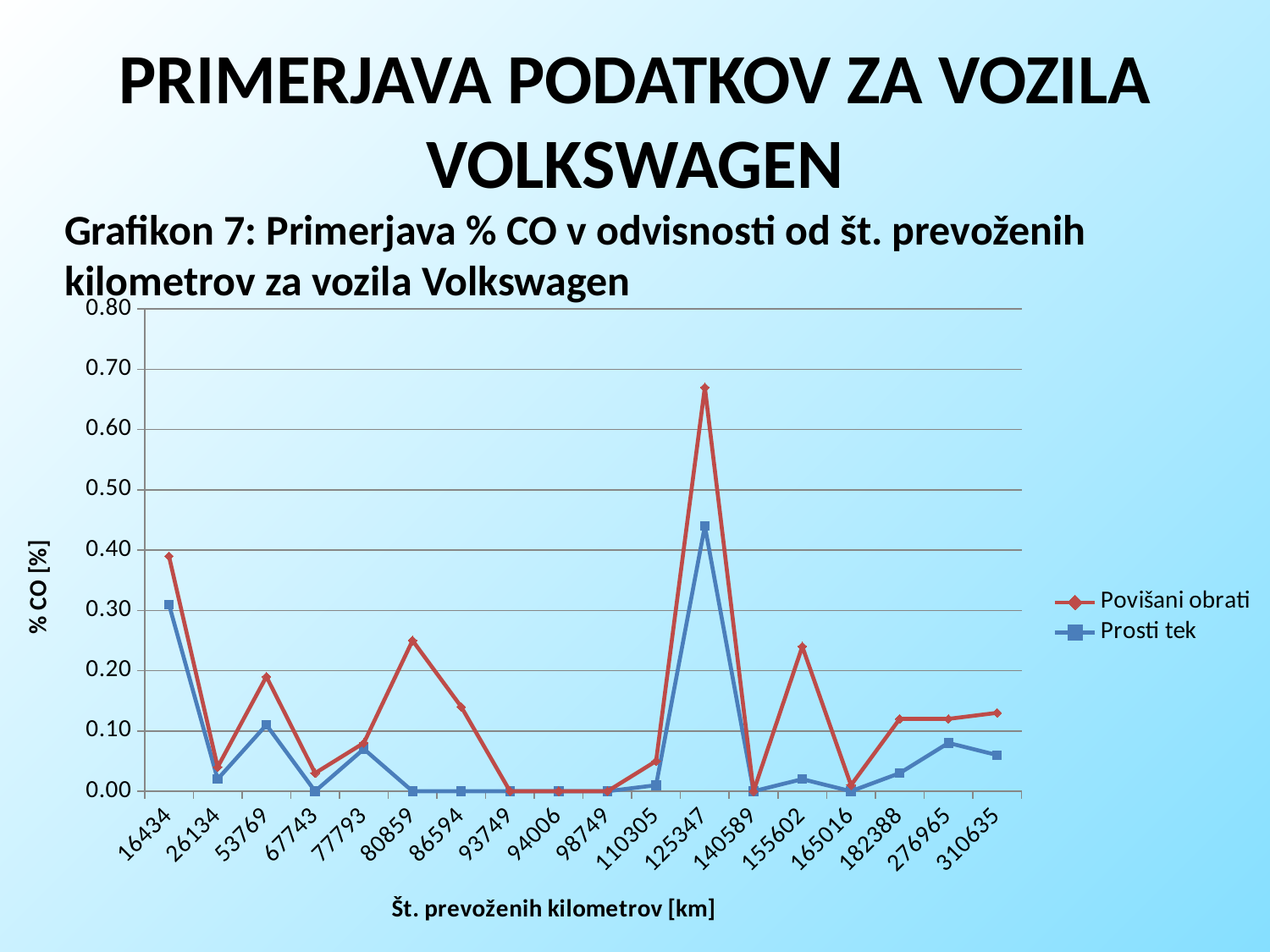

# PRIMERJAVA PODATKOV ZA VOZILA VOLKSWAGEN
Grafikon 7: Primerjava % CO v odvisnosti od št. prevoženih kilometrov za vozila Volkswagen

### Chart

| Category |  |  |
|---|---|---|
| 16434 | 0.31 | 0.08 |
| 26134 | 0.02 | 0.02 |
| 53769 | 0.11 | 0.08 |
| 67743 | 0.0 | 0.03 |
| 77793 | 0.07 | 0.01 |
| 80859 | 0.0 | 0.25 |
| 86594 | 0.0 | 0.14 |
| 93749 | 0.0 | 0.0 |
| 94006 | 0.0 | 0.0 |
| 98749 | 0.0 | 0.0 |
| 110305 | 0.01 | 0.04 |
| 125347 | 0.44 | 0.23 |
| 140589 | 0.0 | 0.0 |
| 155602 | 0.02 | 0.22 |
| 165016 | 0.0 | 0.01 |
| 182388 | 0.03 | 0.09 |
| 276965 | 0.08 | 0.04 |
| 310635 | 0.06 | 0.07 |